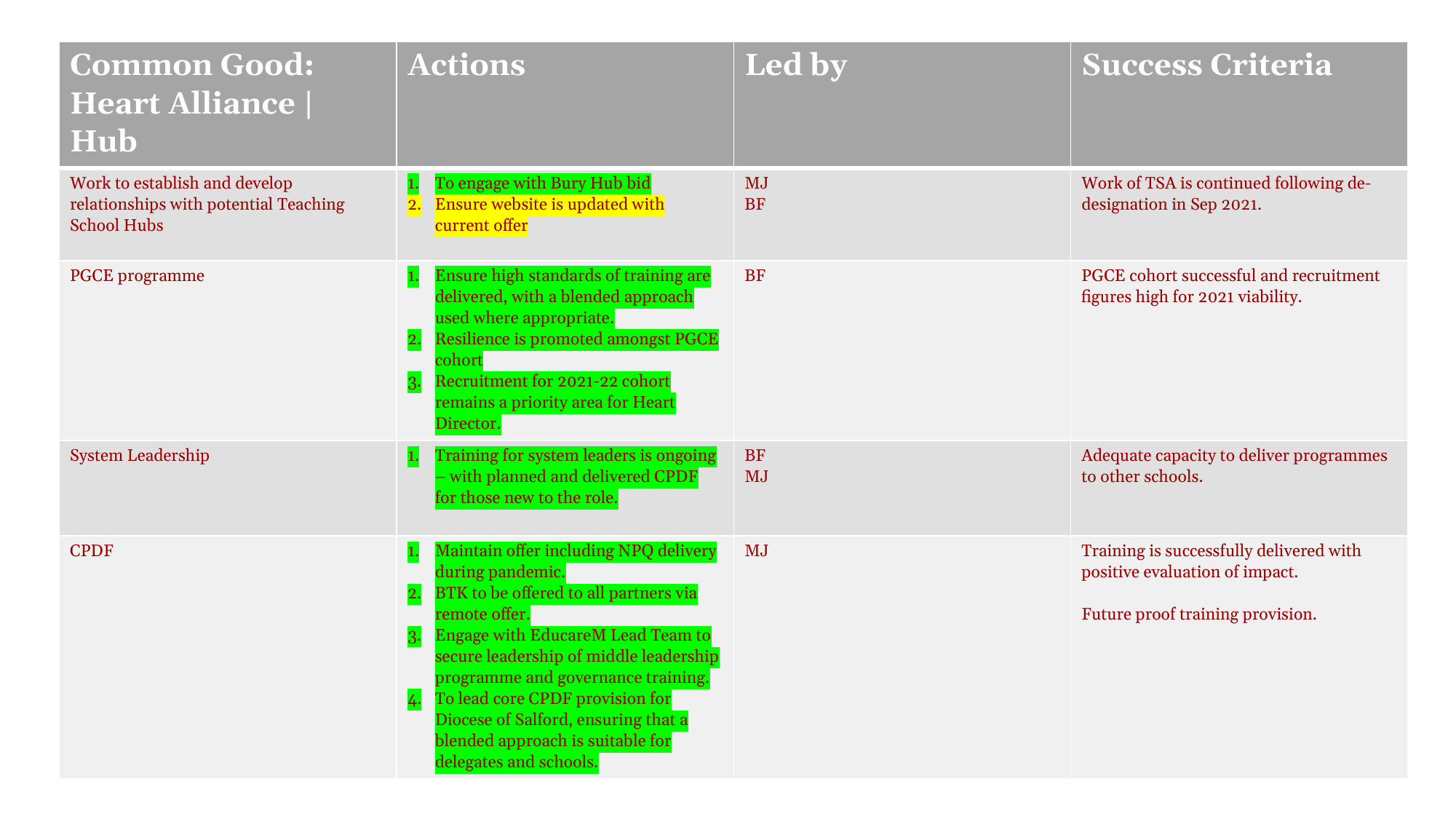

| Common Good: Heart Alliance | Hub | Actions | Led by | Success Criteria |
| --- | --- | --- | --- |
| Work to establish and develop relationships with potential Teaching School Hubs | To engage with Bury Hub bid Ensure website is updated with current offer | MJ BF | Work of TSA is continued following de-designation in Sep 2021. |
| PGCE programme | Ensure high standards of training are delivered, with a blended approach used where appropriate. Resilience is promoted amongst PGCE cohort Recruitment for 2021-22 cohort remains a priority area for Heart Director. | BF | PGCE cohort successful and recruitment figures high for 2021 viability. |
| System Leadership | Training for system leaders is ongoing – with planned and delivered CPDF for those new to the role. | BF MJ | Adequate capacity to deliver programmes to other schools. |
| CPDF | Maintain offer including NPQ delivery during pandemic. BTK to be offered to all partners via remote offer. Engage with EducareM Lead Team to secure leadership of middle leadership programme and governance training. To lead core CPDF provision for Diocese of Salford, ensuring that a blended approach is suitable for delegates and schools. | MJ | Training is successfully delivered with positive evaluation of impact. Future proof training provision. |